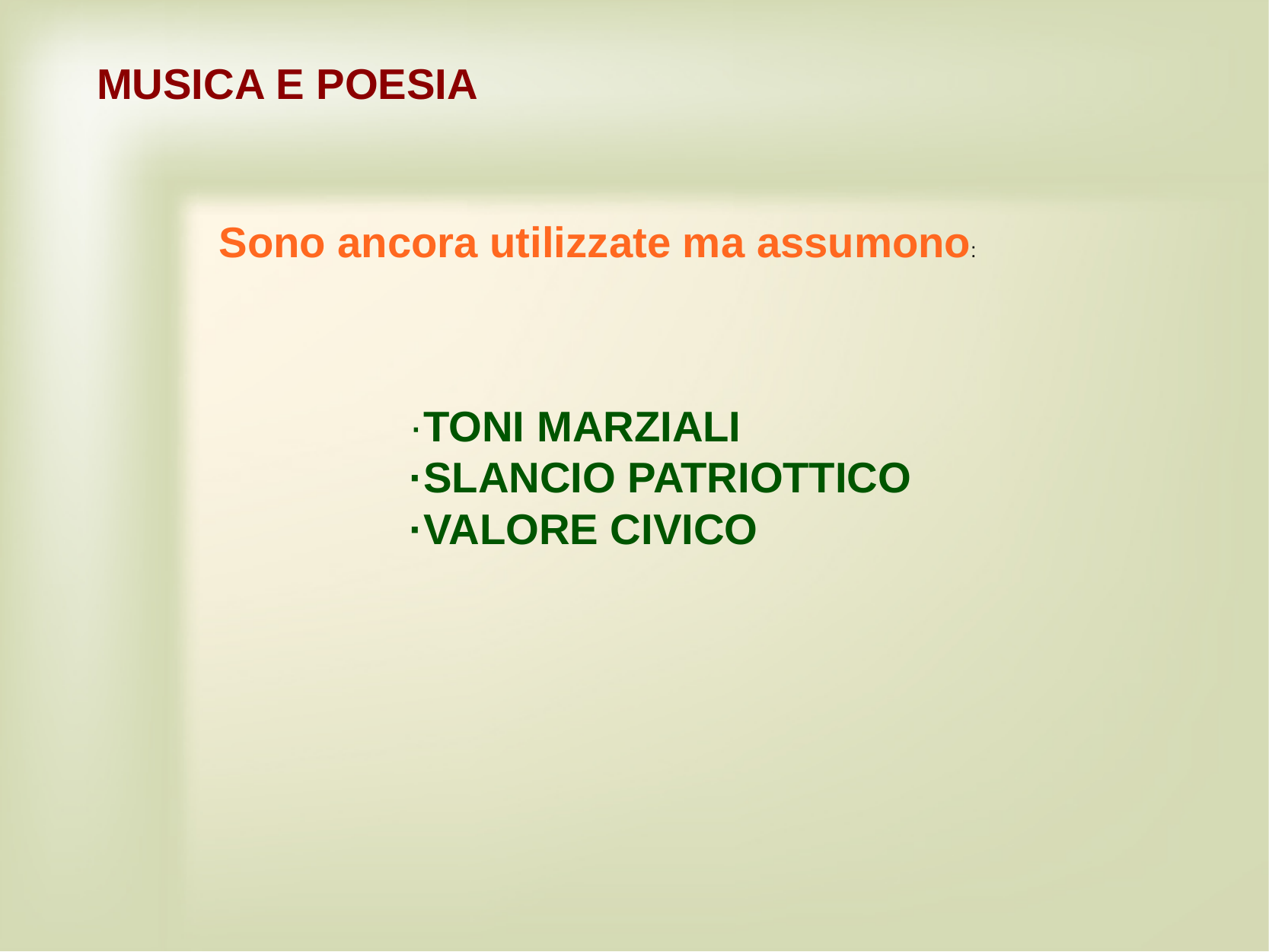

MUSICA E POESIA
Sono ancora utilizzate ma assumono:
·TONI MARZIALI
·SLANCIO PATRIOTTICO
·VALORE CIVICO